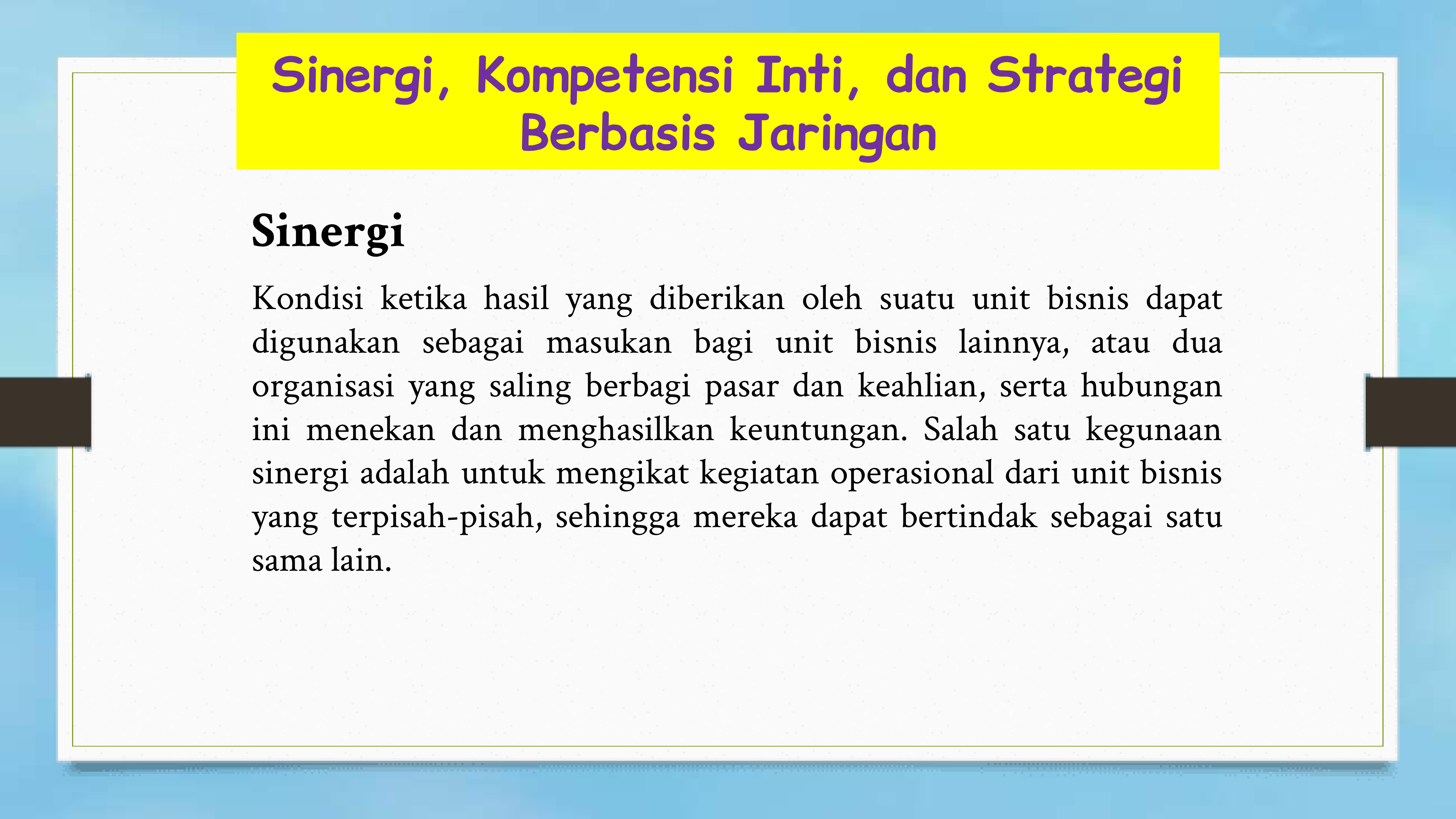

# Sinergi, Kompetensi Inti, dan Strategi Berbasis Jaringan
Sinergi
Kondisi ketika hasil yang diberikan oleh suatu unit bisnis dapat digunakan sebagai masukan bagi unit bisnis lainnya, atau dua organisasi yang saling berbagi pasar dan keahlian, serta hubungan ini menekan dan menghasilkan keuntungan. Salah satu kegunaan sinergi adalah untuk mengikat kegiatan operasional dari unit bisnis yang terpisah-pisah, sehingga mereka dapat bertindak sebagai satu sama lain.